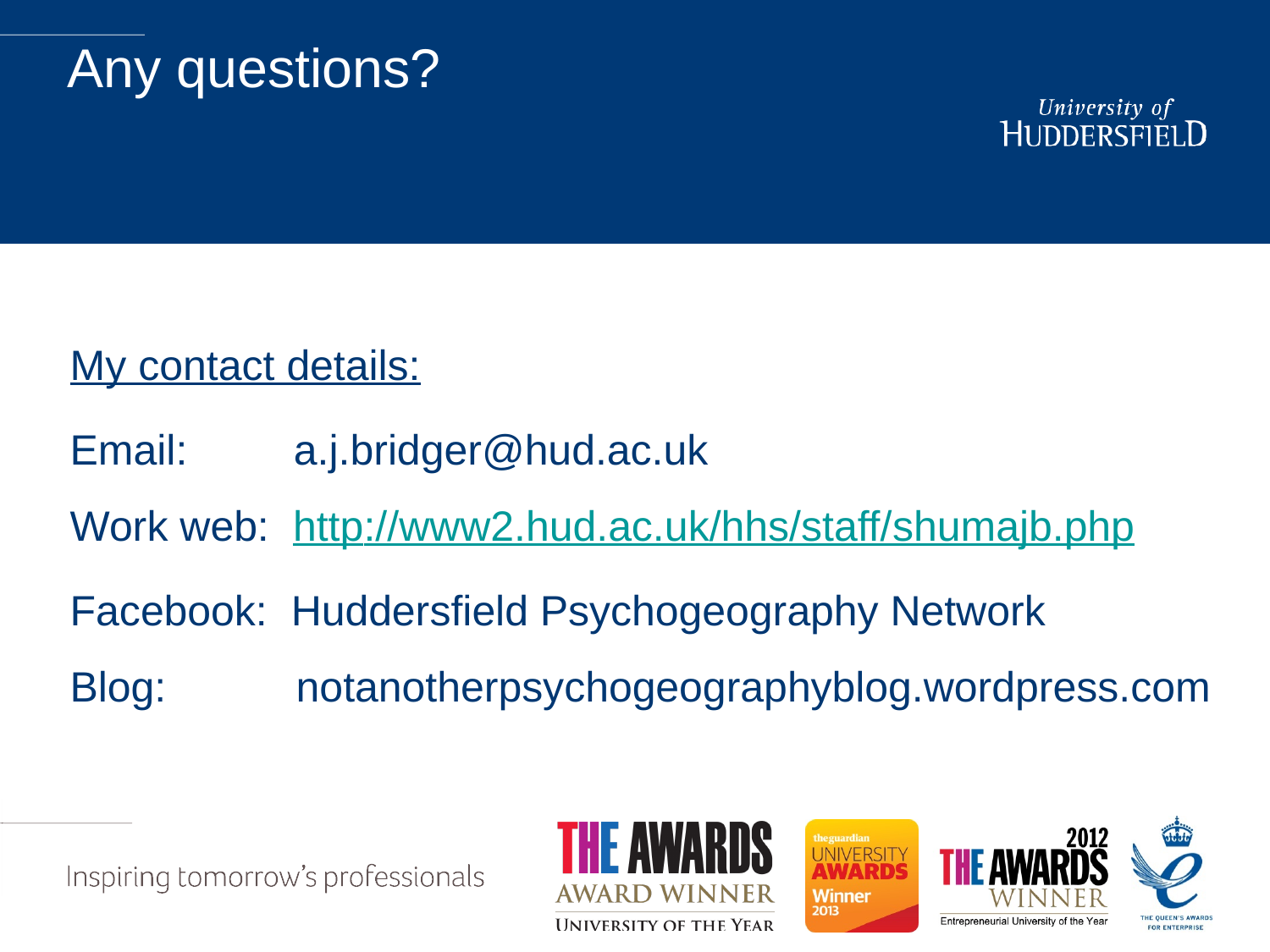

# Any questions?
My contact details:
Email:         a.j.bridger@hud.ac.uk
Work web:  http://www2.hud.ac.uk/hhs/staff/shumajb.php
Facebook:  Huddersfield Psychogeography Network
Blog:           notanotherpsychogeographyblog.wordpress.com